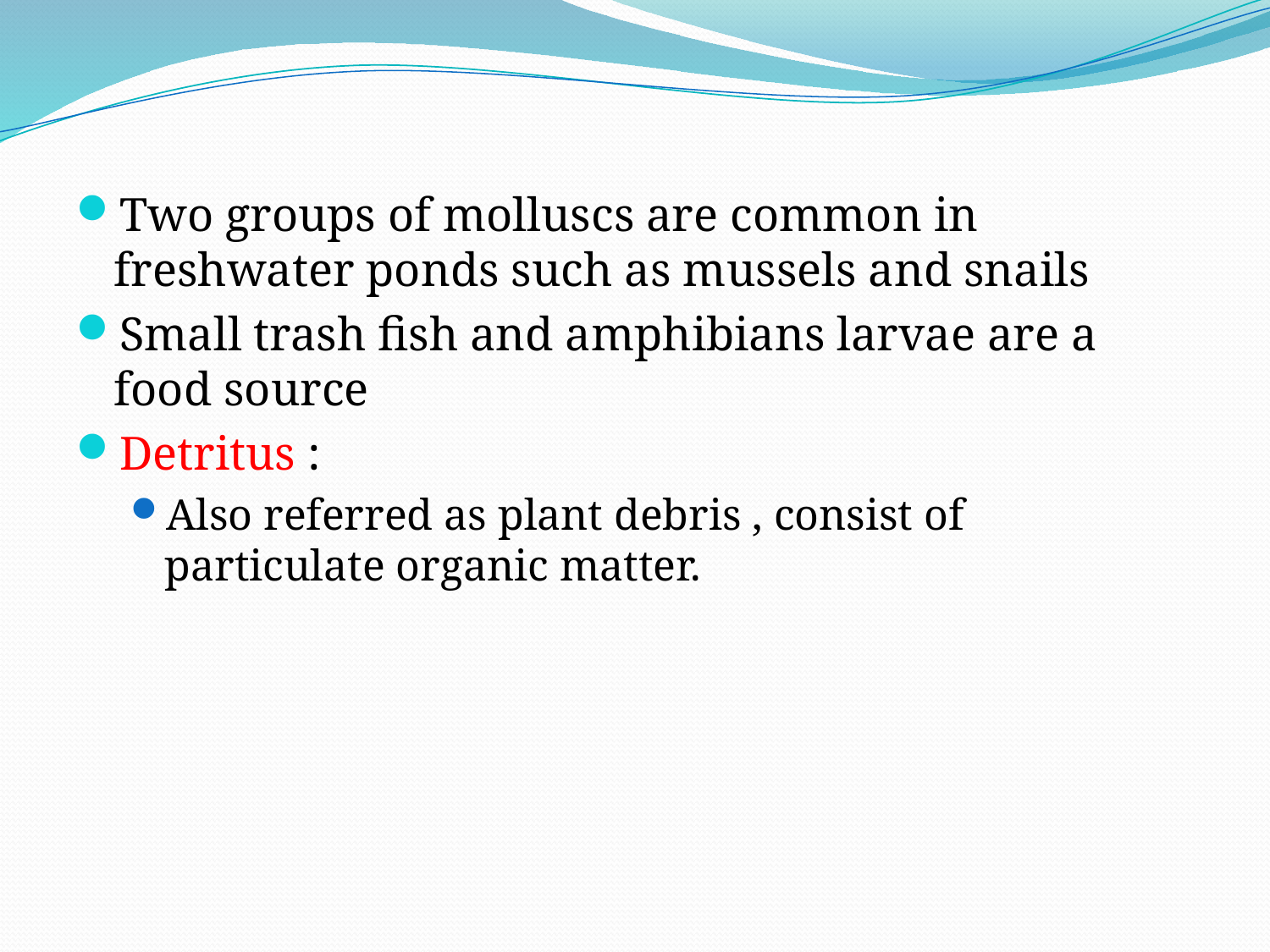

Two groups of molluscs are common in freshwater ponds such as mussels and snails
Small trash fish and amphibians larvae are a food source
Detritus :
Also referred as plant debris , consist of particulate organic matter.